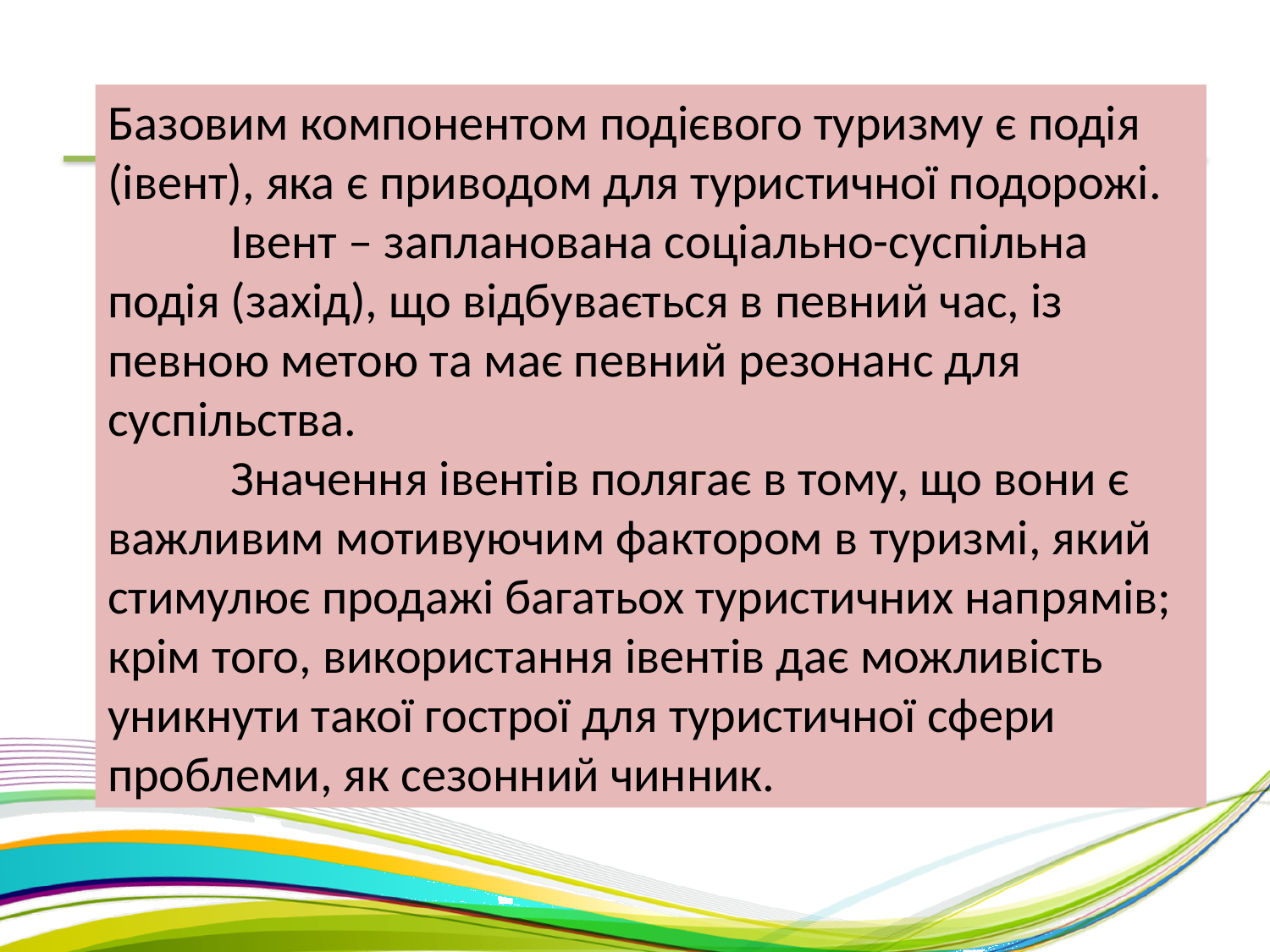

Базовим компонентом подієвого туризму є подія (івент), яка є приводом для туристичної подорожі.
           Івент – запланована соціально-суспільна подія (захід), що відбувається в певний час, із певною метою та має певний резонанс для суспільства.
           Значення івентів полягає в тому, що вони є важливим мотивуючим фактором в туризмі, який стимулює продажі багатьох туристичних напрямів; крім того, використання івентів дає можливість уникнути такої гострої для туристичної сфери проблеми, як сезонний чинник.